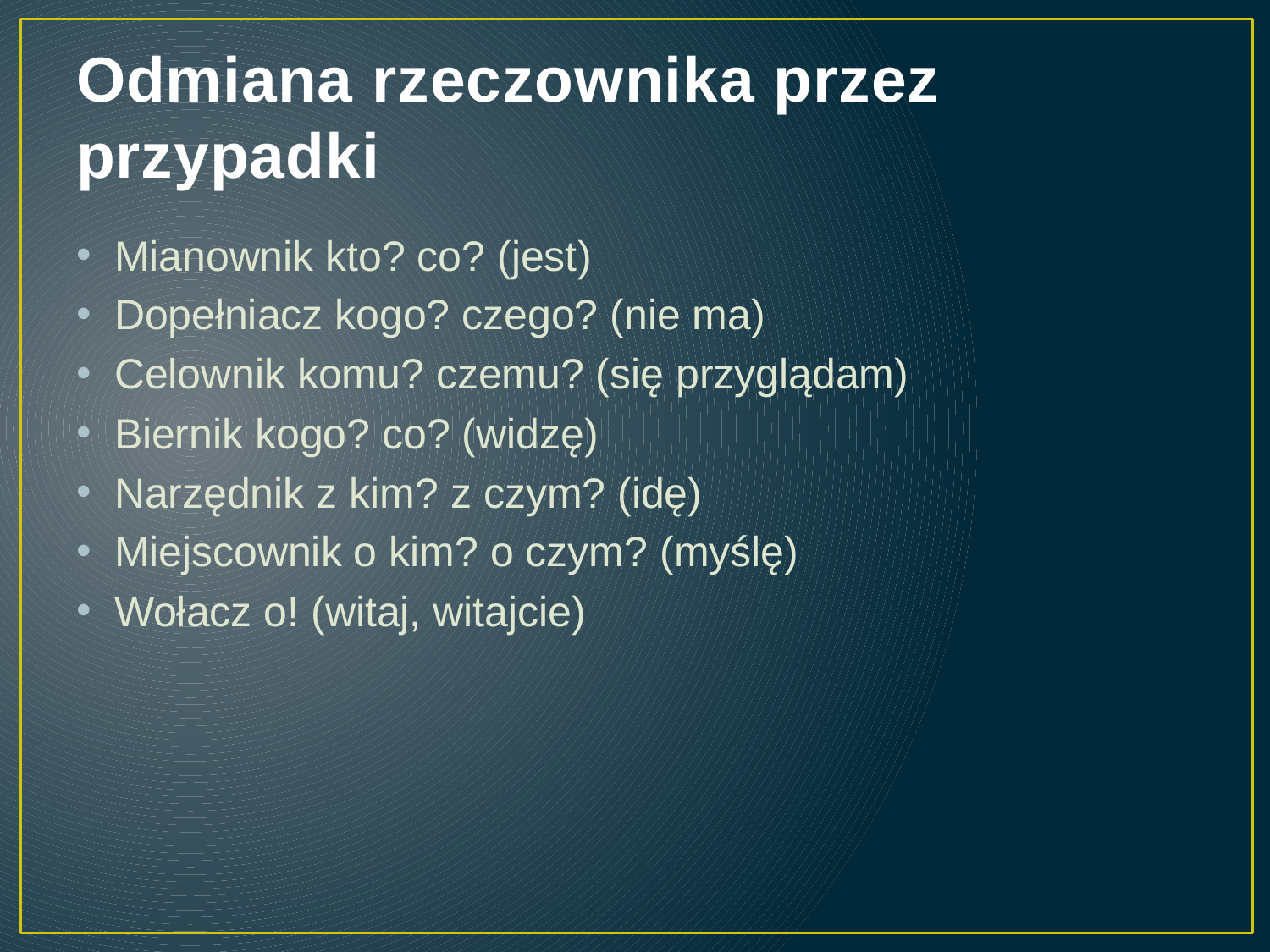

# Odmiana rzeczownika przez przypadki
Mianownik kto? co? (jest)
Dopełniacz kogo? czego? (nie ma)
Celownik komu? czemu? (się przyglądam)
Biernik kogo? co? (widzę)
Narzędnik z kim? z czym? (idę)
Miejscownik o kim? o czym? (myślę)
Wołacz o! (witaj, witajcie)